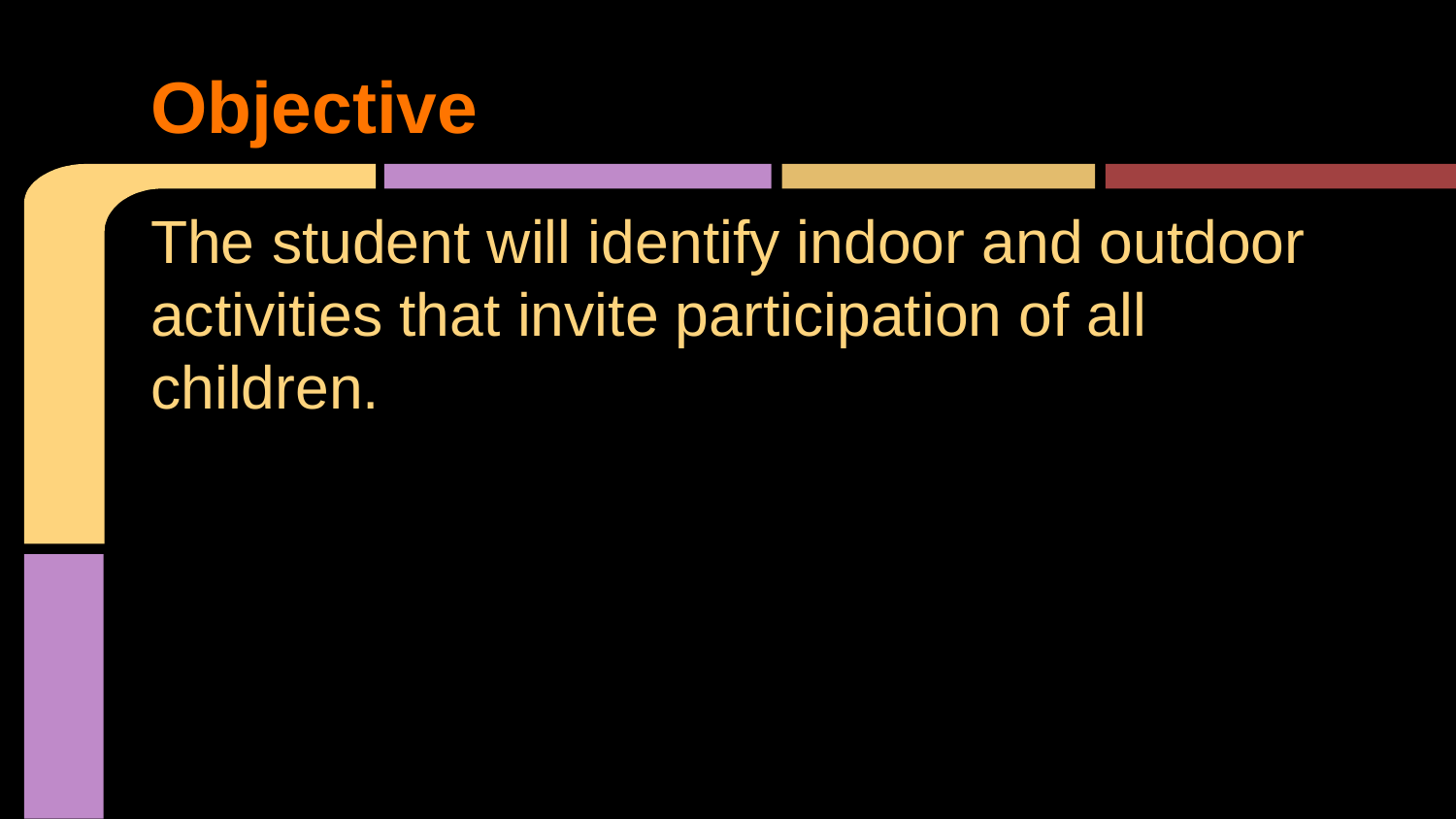

# Objective
The student will identify indoor and outdoor activities that invite participation of all children.